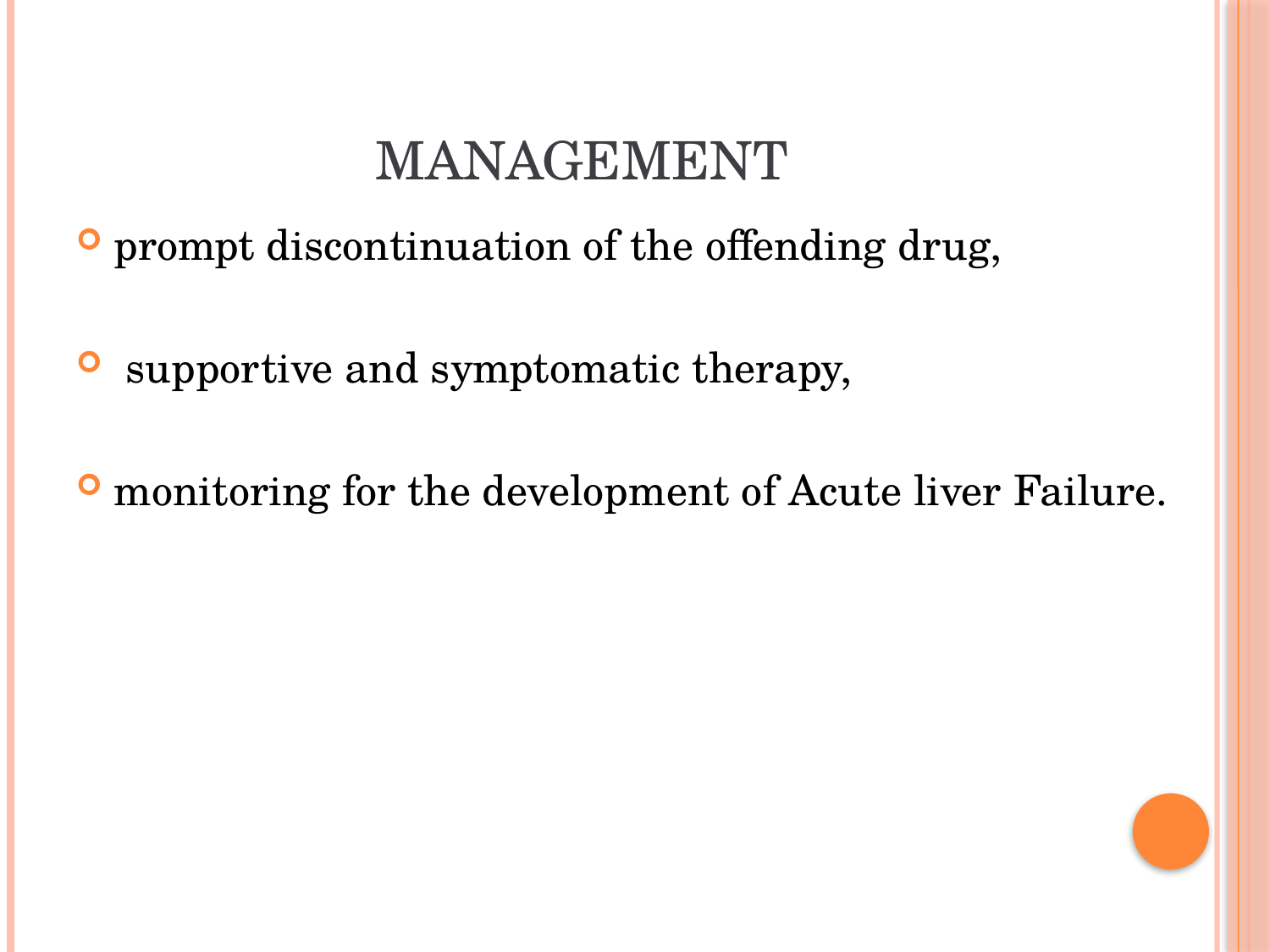

# MANAGEMENT
prompt discontinuation of the offending drug,

 supportive and symptomatic therapy,

monitoring for the development of Acute liver Failure.